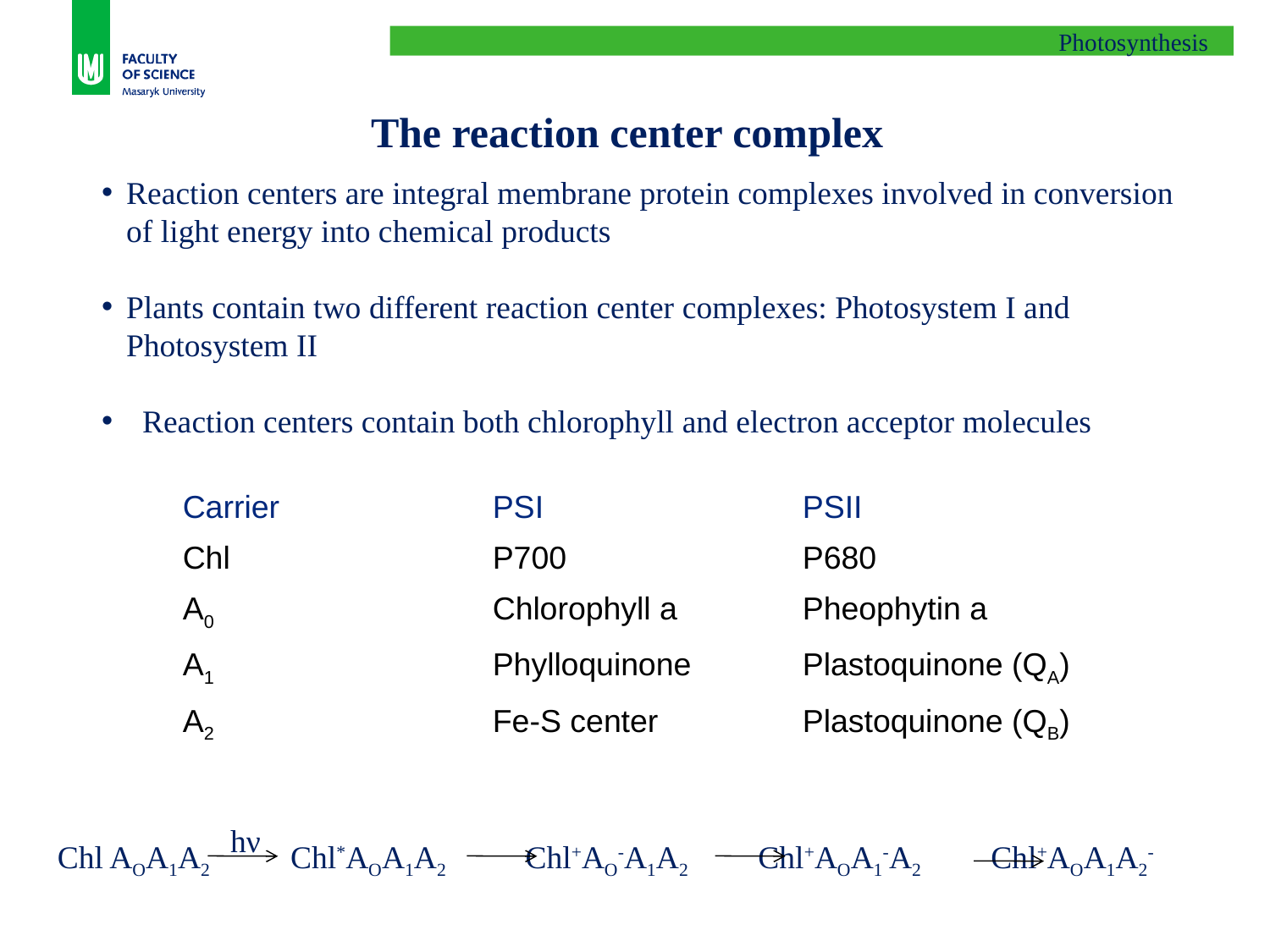

Photosynthesis

The reaction center complex
Reaction centers are integral membrane protein complexes involved in conversion of light energy into chemical products

Plants contain two different reaction center complexes: Photosystem I and Photosystem II

  Reaction centers contain both chlorophyll and electron acceptor molecules
| Carrier | PSI | PSII |
| --- | --- | --- |
| Chl | P700 | P680 |
| A0 | Chlorophyll a | Pheophytin a |
| A1 | Phylloquinone | Plastoquinone (QA) |
| A2 | Fe-S center | Plastoquinone (QB) |
hν
Chl AOA1A2          Chl*AOA1A2                 Chl+AO-A1A2               Chl+AOA1-A2               Chl+AOA1A2-